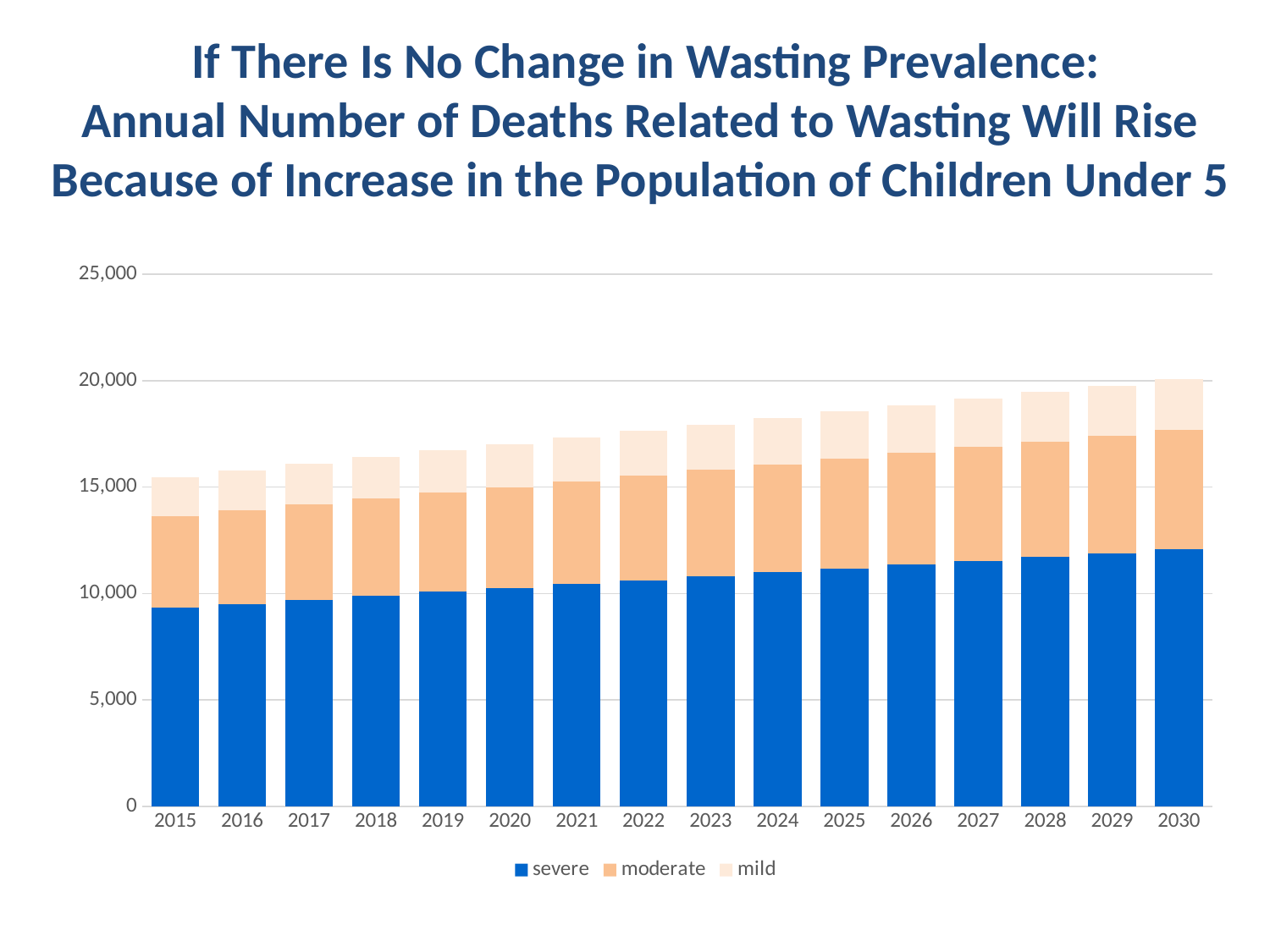

# If There Is No Change in Wasting Prevalence: Annual Number of Deaths Related to Wasting Will Rise Because of Increase in the Population of Children Under 5

### Chart

| Category | severe | moderate | mild |
|---|---|---|---|
| 2015 | 9324.30414811951 | 4313.205722504361 | 1843.250308762547 |
| 2016 | 9513.07354959071 | 4400.526046865888 | 1880.566686694824 |
| 2017 | 9701.842951061913 | 4487.846371227412 | 1917.883064627099 |
| 2018 | 9890.612352533117 | 4575.16669558894 | 1955.199442559374 |
| 2019 | 10073.72997551716 | 4659.872638981558 | 1991.398563667332 |
| 2020 | 10256.8475985012 | 4744.578582374173 | 2027.597684775289 |
| 2021 | 10439.96522148524 | 4829.284525766794 | 2063.796805883245 |
| 2022 | 10623.08284446928 | 4913.99046915941 | 2099.995926991201 |
| 2023 | 10806.20046745333 | 4998.69641255203 | 2136.195048099158 |
| 2024 | 10989.31809043737 | 5083.402355944647 | 2172.394169207115 |
| 2025 | 11172.43571342141 | 5168.108299337265 | 2208.593290315071 |
| 2026 | 11355.55333640545 | 5252.814242729884 | 2244.792411423027 |
| 2027 | 11538.67095938949 | 5337.520186122501 | 2280.991532530984 |
| 2028 | 11721.78858237353 | 5422.22612951512 | 2317.19065363894 |
| 2029 | 11903.21067181143 | 5506.147758617063 | 2353.0545976996 |
| 2030 | 12084.63276124933 | 5590.069387719012 | 2388.918541760261 |